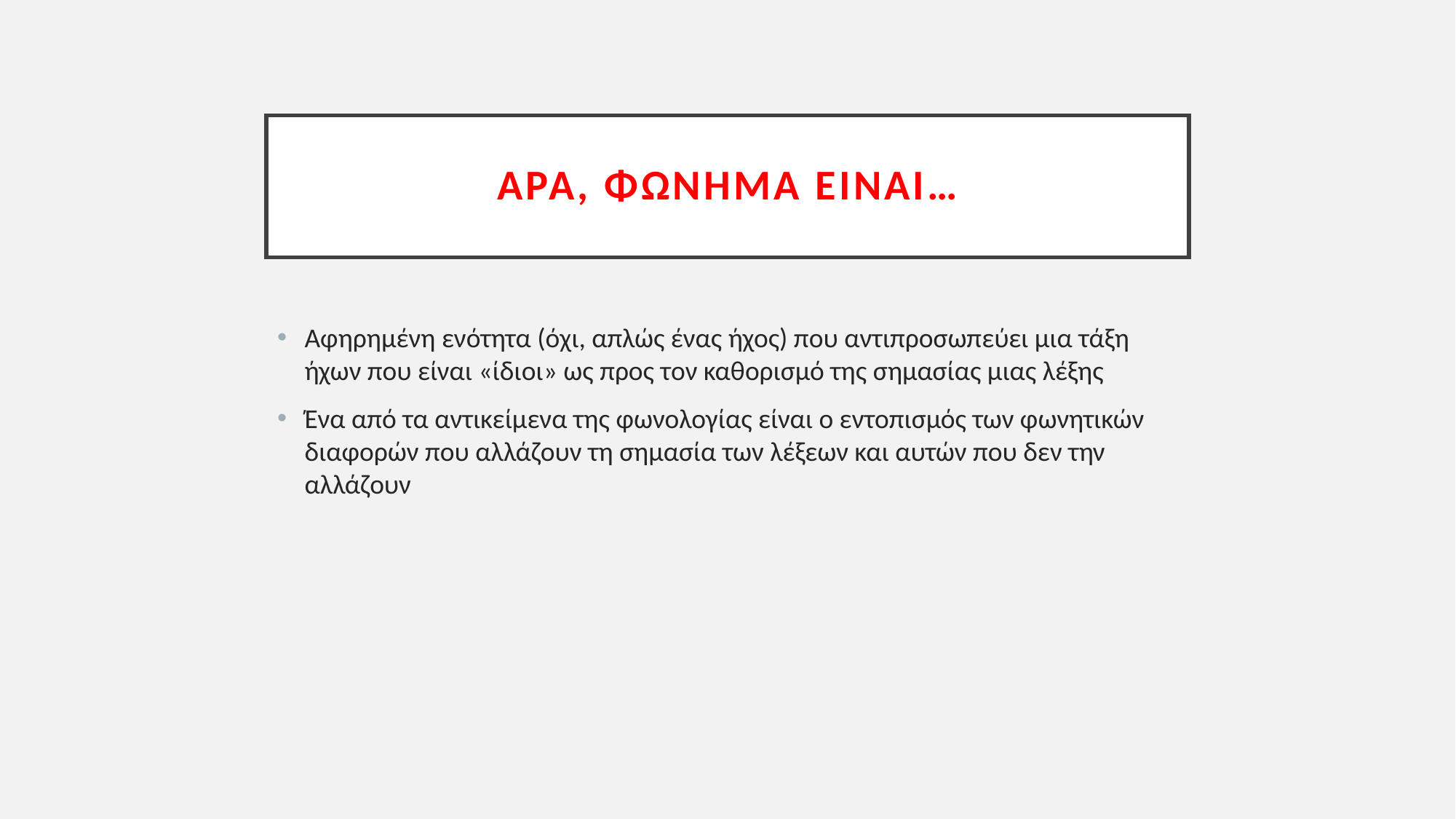

# ΑΡΑ, φωνημα είναι…
Αφηρημένη ενότητα (όχι, απλώς ένας ήχος) που αντιπροσωπεύει μια τάξη ήχων που είναι «ίδιοι» ως προς τον καθορισμό της σημασίας μιας λέξης
Ένα από τα αντικείμενα της φωνολογίας είναι ο εντοπισμός των φωνητικών διαφορών που αλλάζουν τη σημασία των λέξεων και αυτών που δεν την αλλάζουν